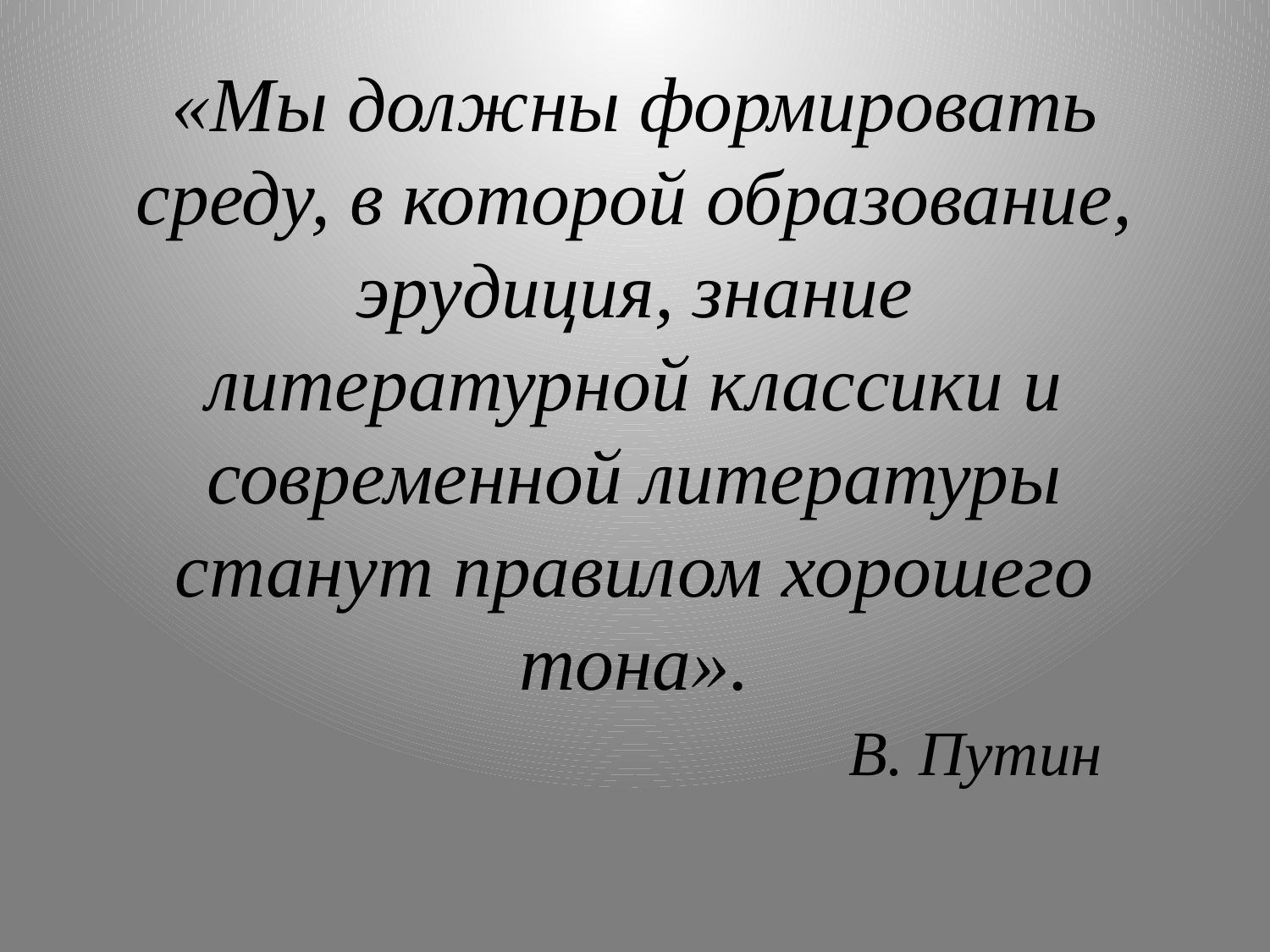

# «Мы должны формировать среду, в которой образование, эрудиция, знание литературной классики и современной литературы станут правилом хорошего тона». В. Путин